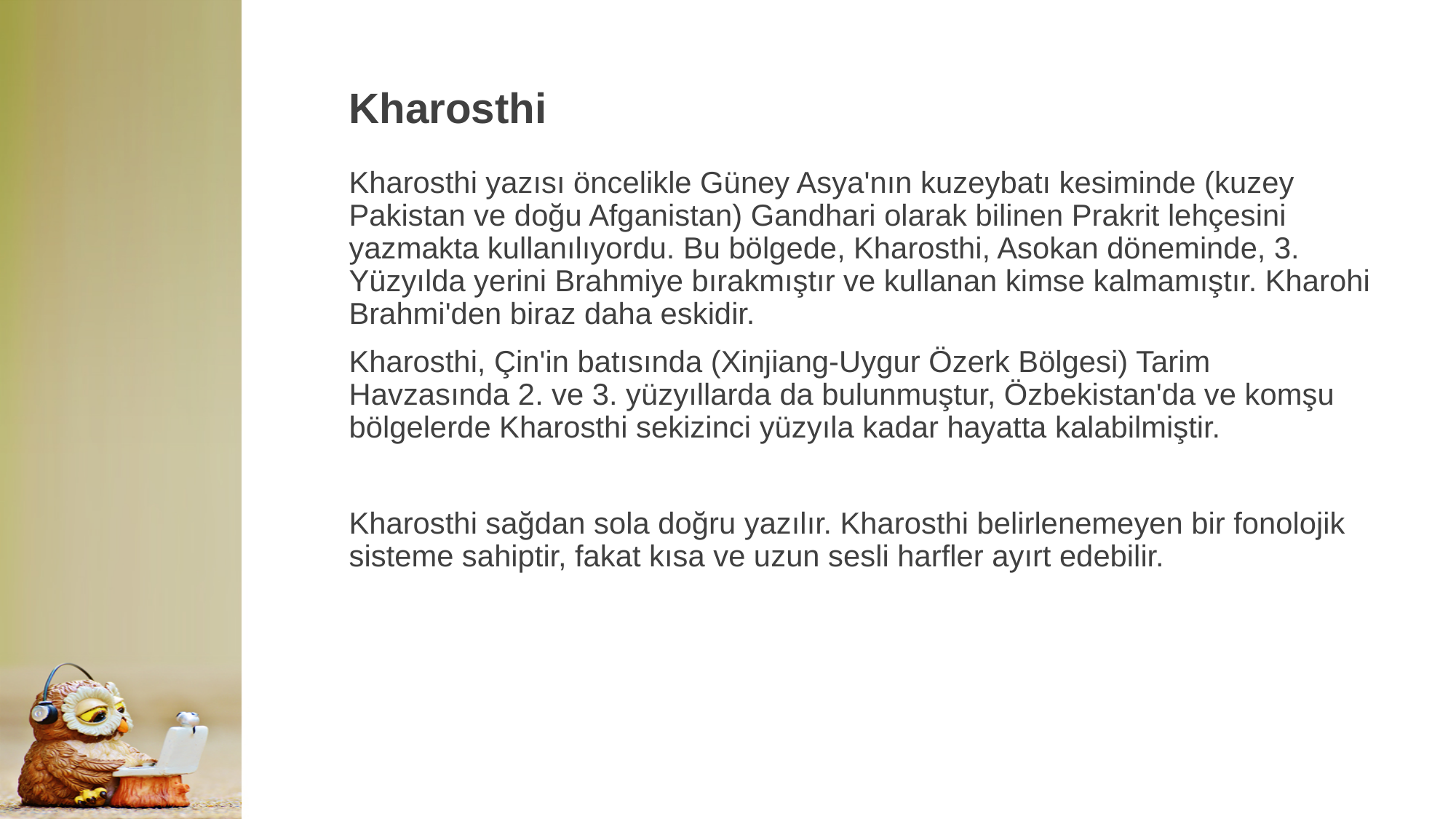

# Kharosthi
Kharosthi yazısı öncelikle Güney Asya'nın kuzeybatı kesiminde (kuzey Pakistan ve doğu Afganistan) Gandhari olarak bilinen Prakrit lehçesini yazmakta kullanılıyordu. Bu bölgede, Kharosthi, Asokan döneminde, 3. Yüzyılda yerini Brahmiye bırakmıştır ve kullanan kimse kalmamıştır. Kharohi Brahmi'den biraz daha eskidir.
Kharosthi, Çin'in batısında (Xinjiang-Uygur Özerk Bölgesi) Tarim Havzasında 2. ve 3. yüzyıllarda da bulunmuştur, Özbekistan'da ve komşu bölgelerde Kharosthi sekizinci yüzyıla kadar hayatta kalabilmiştir.

Kharosthi sağdan sola doğru yazılır. Kharosthi belirlenemeyen bir fonolojik sisteme sahiptir, fakat kısa ve uzun sesli harfler ayırt edebilir.